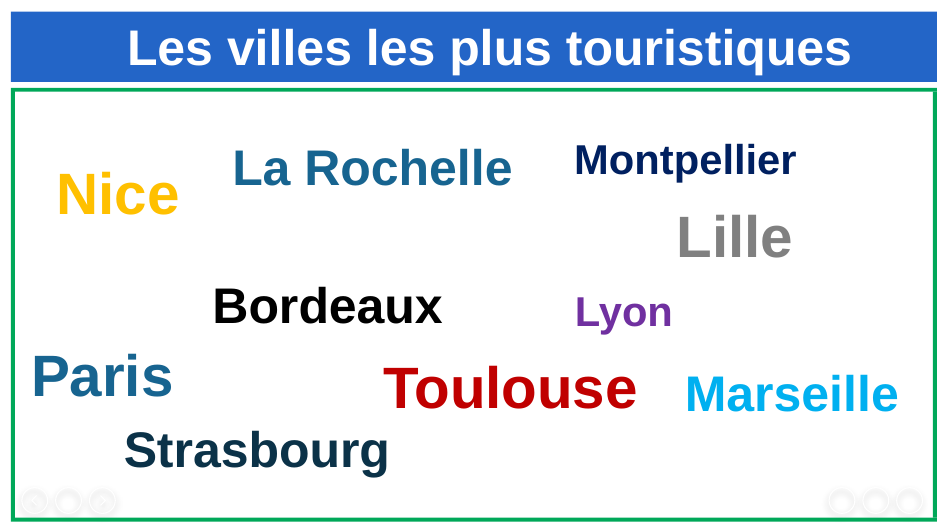

Les villes les plus touristiques
Montpellier
La Rochelle
Nice
   Lille
Bordeaux
Lyon
Paris
Toulouse
Marseille
Strasbourg